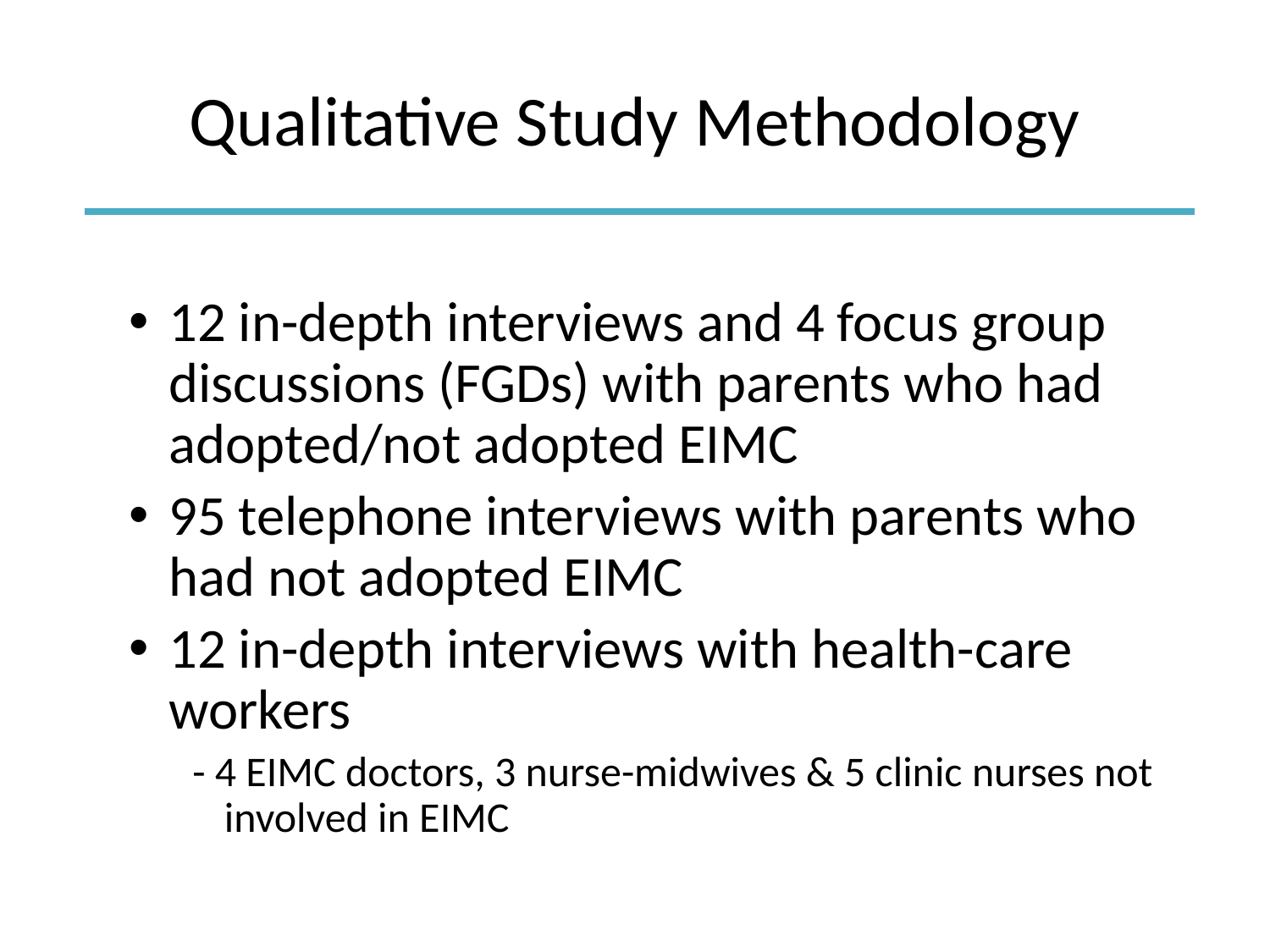

# Qualitative Study Methodology

12 in-depth interviews and 4 focus group discussions (FGDs) with parents who had adopted/not adopted EIMC
95 telephone interviews with parents who had not adopted EIMC
12 in-depth interviews with health-care workers
- 4 EIMC doctors, 3 nurse-midwives & 5 clinic nurses not involved in EIMC